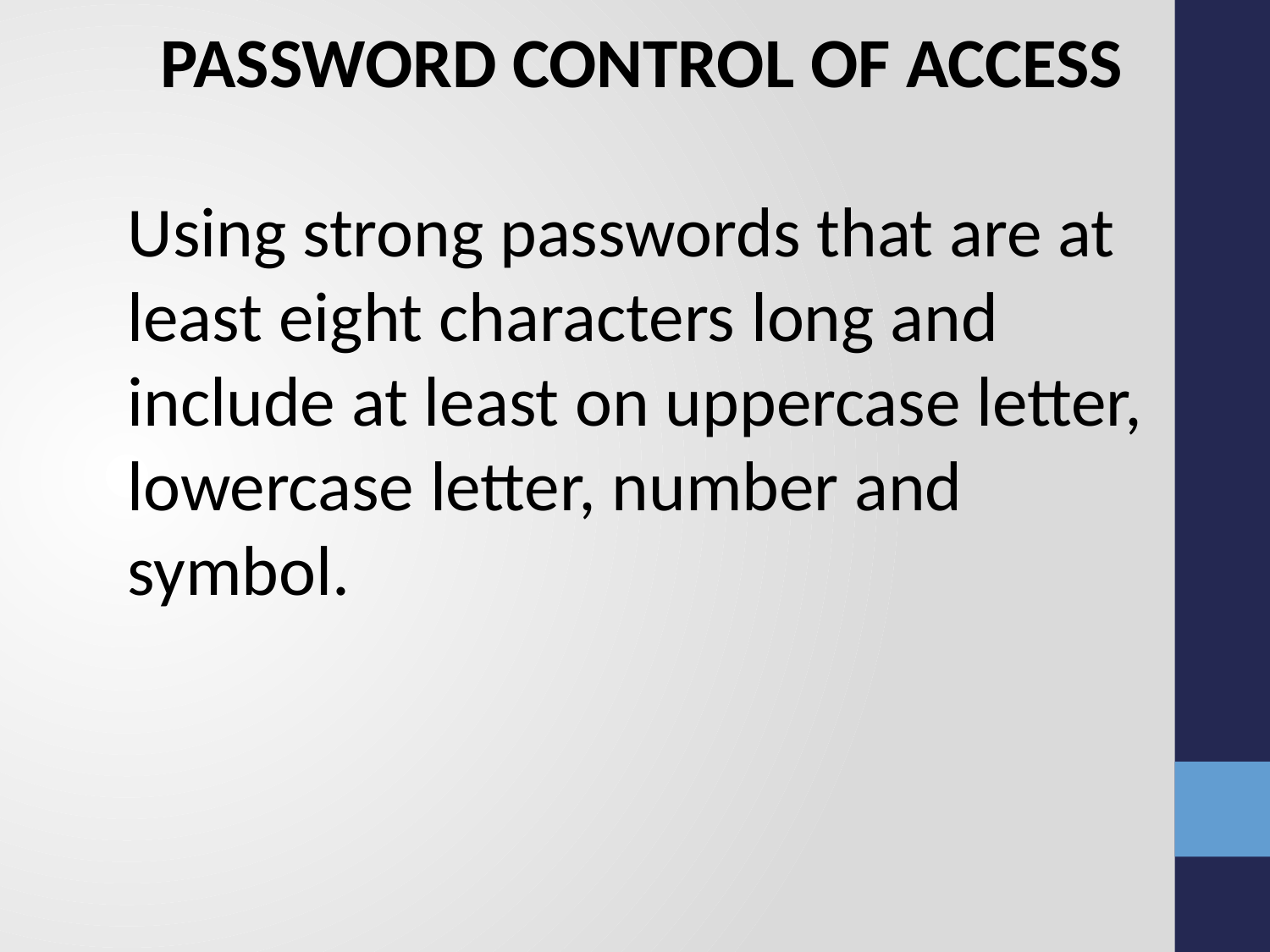

PASSWORD CONTROL OF ACCESS

Using strong passwords that are at least eight characters long and include at least on uppercase letter, lowercase letter, number and symbol.